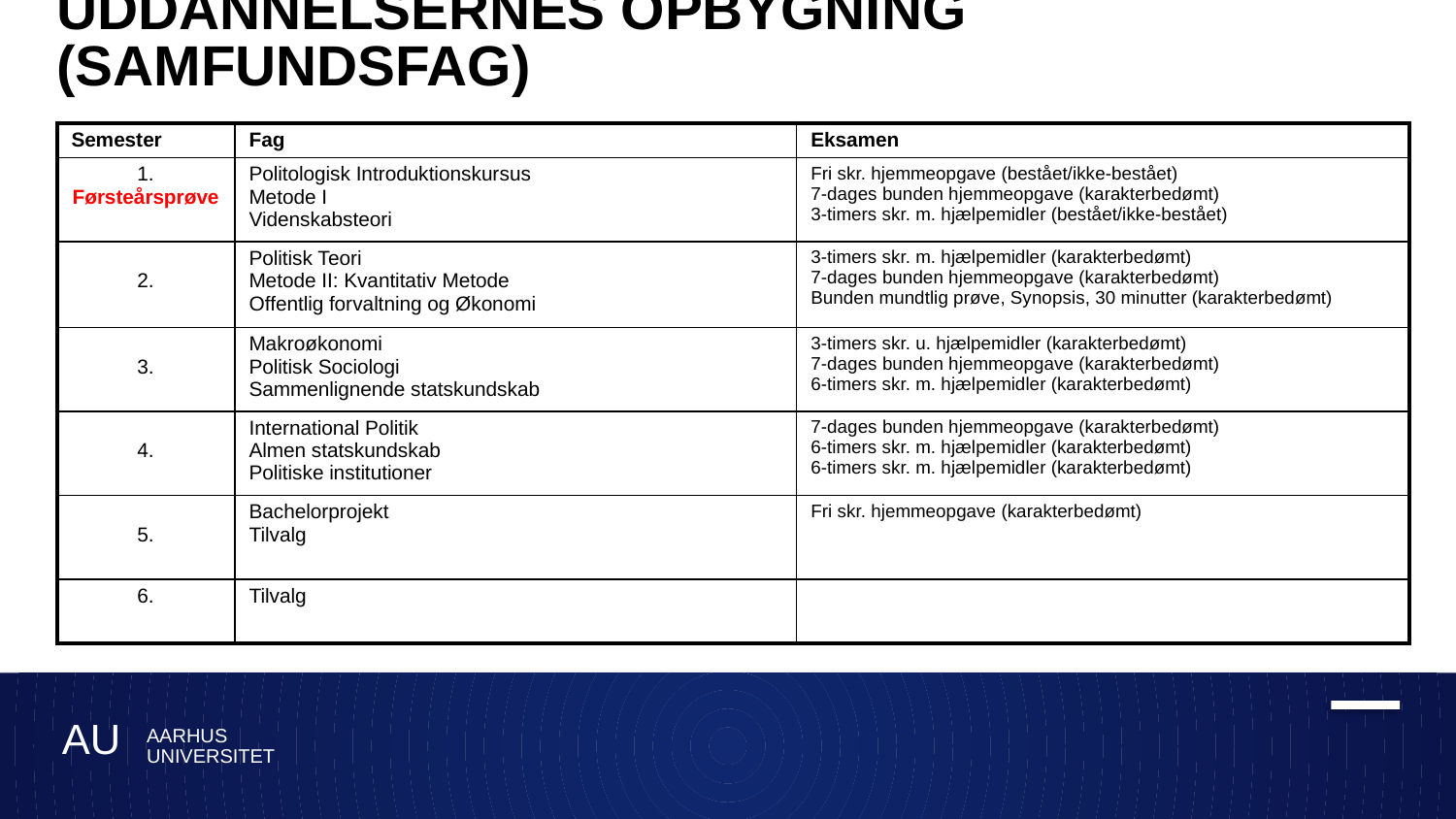

# Uddannelsernes opbygning (Samfundsfag)
| Semester | Fag | Eksamen |
| --- | --- | --- |
| 1. Førsteårsprøve | Politologisk Introduktionskursus Metode I Videnskabsteori | Fri skr. hjemmeopgave (bestået/ikke-bestået) 7-dages bunden hjemmeopgave (karakterbedømt) 3-timers skr. m. hjælpemidler (bestået/ikke-bestået) |
| 2. | Politisk Teori Metode II: Kvantitativ Metode Offentlig forvaltning og Økonomi | 3-timers skr. m. hjælpemidler (karakterbedømt) 7-dages bunden hjemmeopgave (karakterbedømt) Bunden mundtlig prøve, Synopsis, 30 minutter (karakterbedømt) |
| 3. | Makroøkonomi Politisk Sociologi Sammenlignende statskundskab | 3-timers skr. u. hjælpemidler (karakterbedømt) 7-dages bunden hjemmeopgave (karakterbedømt) 6-timers skr. m. hjælpemidler (karakterbedømt) |
| 4. | International Politik Almen statskundskab Politiske institutioner | 7-dages bunden hjemmeopgave (karakterbedømt) 6-timers skr. m. hjælpemidler (karakterbedømt) 6-timers skr. m. hjælpemidler (karakterbedømt) |
| 5. | Bachelorprojekt Tilvalg | Fri skr. hjemmeopgave (karakterbedømt) |
| 6. | Tilvalg |  |